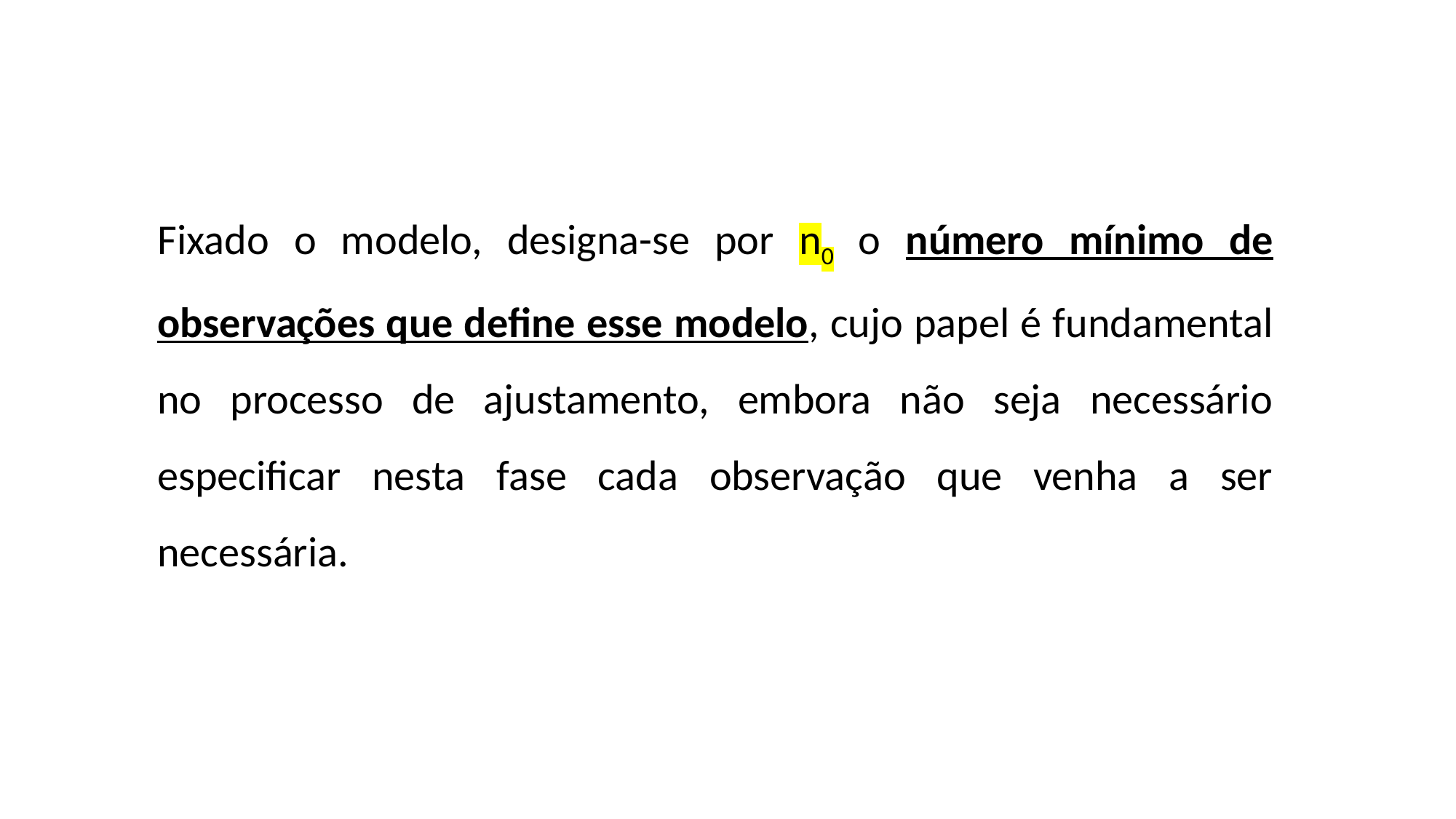

Fixado o modelo, designa-se por n0 o número mínimo de observações que define esse modelo, cujo papel é fundamental no processo de ajustamento, embora não seja necessário especificar nesta fase cada observação que venha a ser necessária.